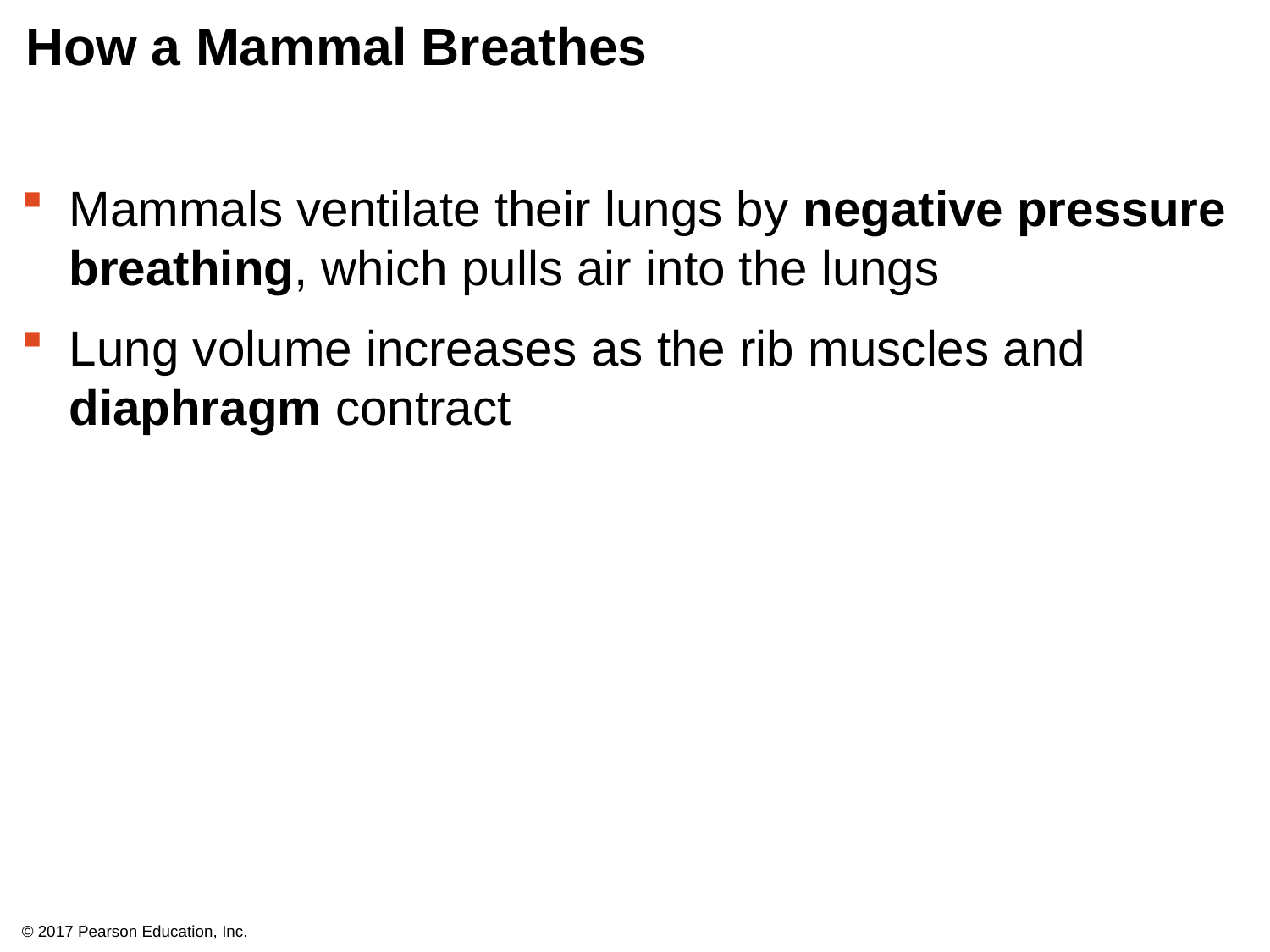

# How a Mammal Breathes
Mammals ventilate their lungs by negative pressure breathing, which pulls air into the lungs
Lung volume increases as the rib muscles and diaphragm contract
© 2017 Pearson Education, Inc.